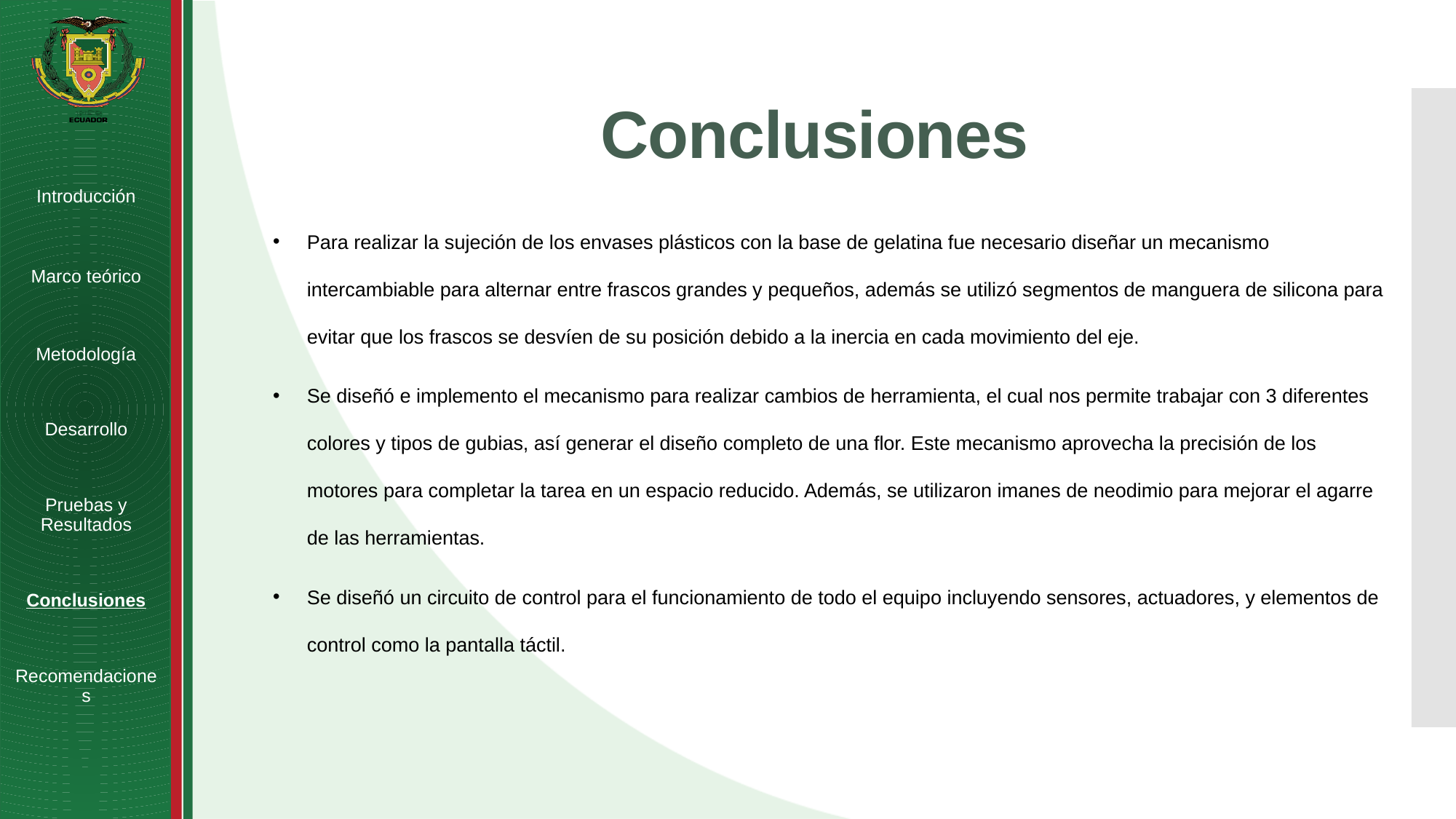

# Conclusiones
Introducción

Marco teórico

Metodología

Desarrollo

Pruebas y Resultados

Conclusiones

Recomendaciones

Para realizar la sujeción de los envases plásticos con la base de gelatina fue necesario diseñar un mecanismo intercambiable para alternar entre frascos grandes y pequeños, además se utilizó segmentos de manguera de silicona para evitar que los frascos se desvíen de su posición debido a la inercia en cada movimiento del eje.
Se diseñó e implemento el mecanismo para realizar cambios de herramienta, el cual nos permite trabajar con 3 diferentes colores y tipos de gubias, así generar el diseño completo de una flor. Este mecanismo aprovecha la precisión de los motores para completar la tarea en un espacio reducido. Además, se utilizaron imanes de neodimio para mejorar el agarre de las herramientas.
Se diseñó un circuito de control para el funcionamiento de todo el equipo incluyendo sensores, actuadores, y elementos de control como la pantalla táctil.